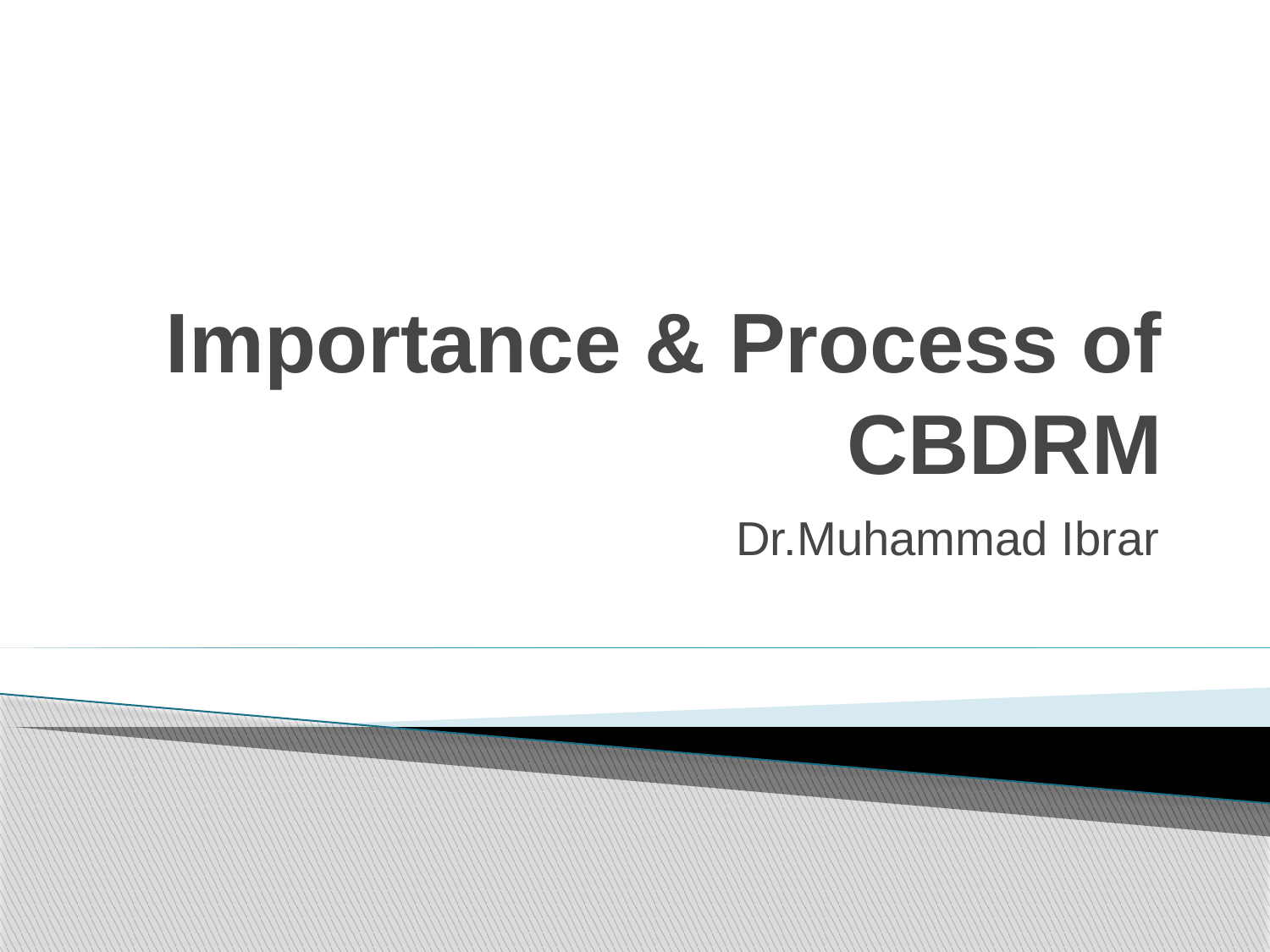

# Importance & Process of CBDRM
Dr.Muhammad Ibrar